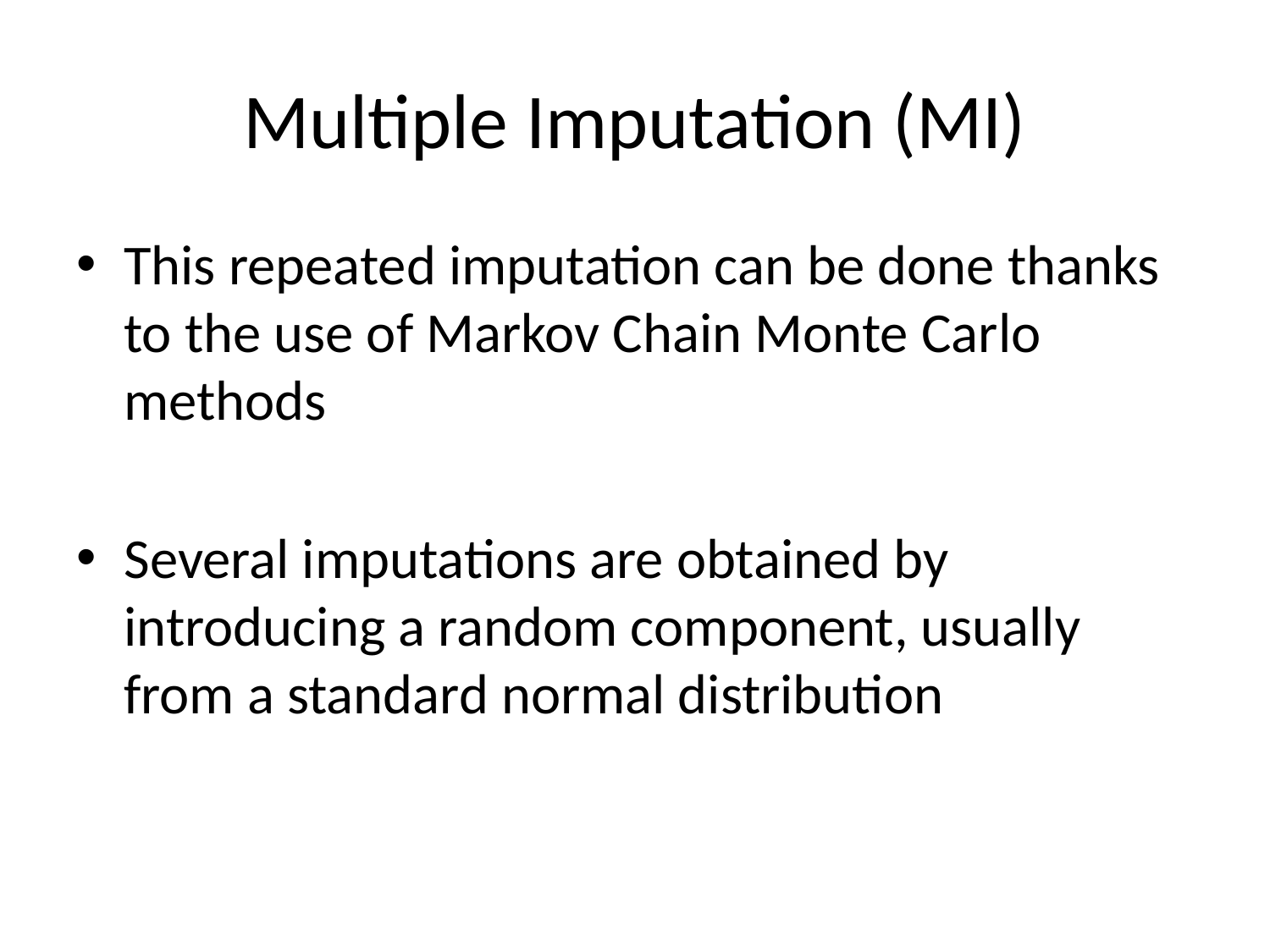

# Multiple Imputation (MI)
This repeated imputation can be done thanks to the use of Markov Chain Monte Carlo methods

Several imputations are obtained by introducing a random component, usually from a standard normal distribution